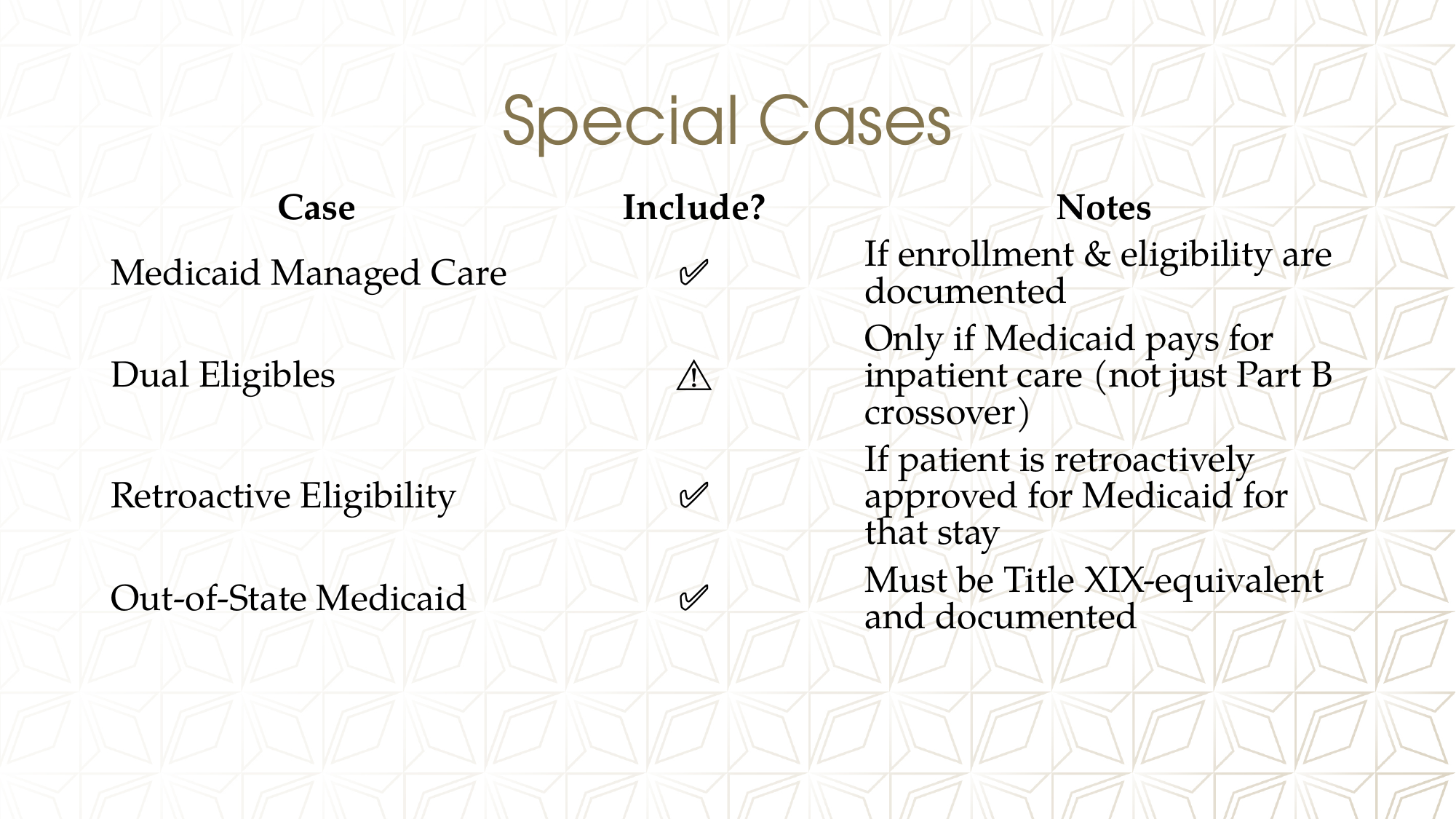

# Special Cases
| Case | Include? | Notes |
| --- | --- | --- |
| Medicaid Managed Care | ✅ | If enrollment & eligibility are documented |
| Dual Eligibles | ⚠️ | Only if Medicaid pays for inpatient care (not just Part B crossover) |
| Retroactive Eligibility | ✅ | If patient is retroactively approved for Medicaid for that stay |
| Out-of-State Medicaid | ✅ | Must be Title XIX-equivalent and documented |